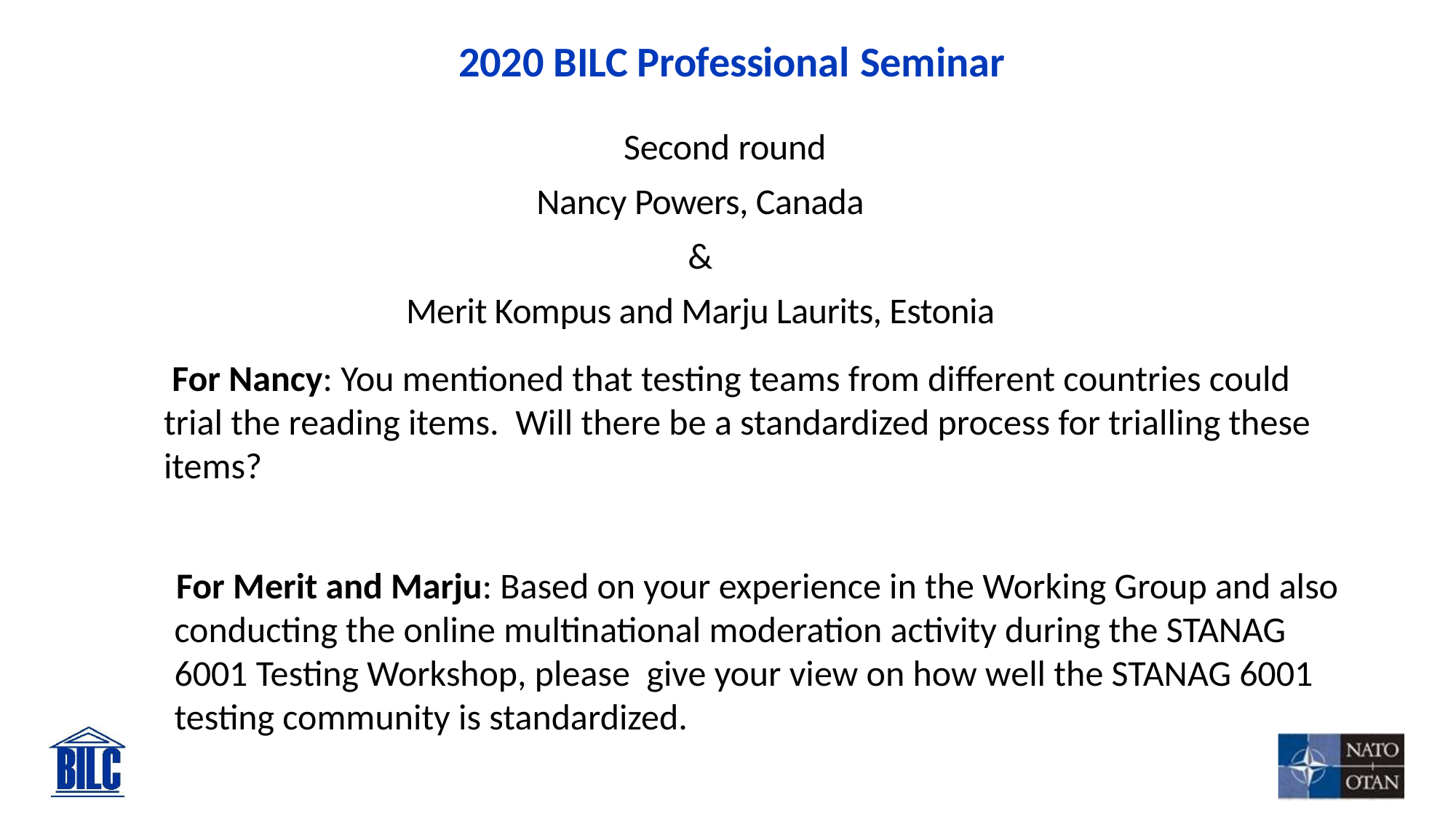

# 2020 BILC Professional Seminar
                                   Second round
Nancy Powers, Canada
&
Merit Kompus and Marju Laurits, Estonia

 For Nancy: You mentioned that testing teams from different countries could   trial the reading items.  Will there be a standardized process for trialling these items?

        For Merit and Marju: Based on your experience in the Working Group and also conducting the online multinational moderation activity during the STANAG 6001 Testing Workshop, please  give your view on how well the STANAG 6001 testing community is standardized.
-